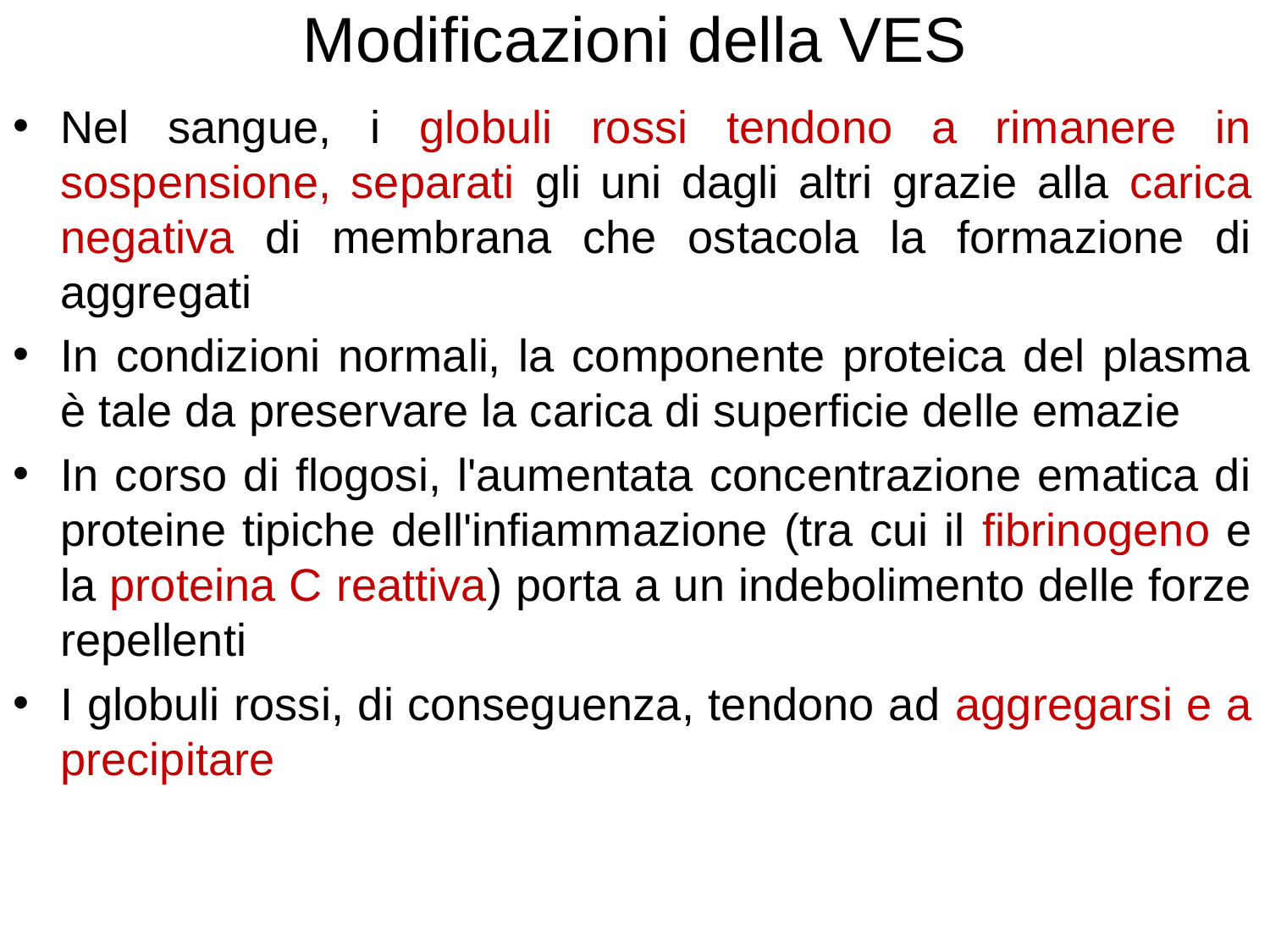

# Modificazioni della VES
Nel sangue, i globuli rossi tendono a rimanere in sospensione, separati gli uni dagli altri grazie alla carica negativa di membrana che ostacola la formazione di aggregati
In condizioni normali, la componente proteica del plasma è tale da preservare la carica di superficie delle emazie
In corso di flogosi, l'aumentata concentrazione ematica di proteine tipiche dell'infiammazione (tra cui il fibrinogeno e la proteina C reattiva) porta a un indebolimento delle forze repellenti
I globuli rossi, di conseguenza, tendono ad aggregarsi e a precipitare